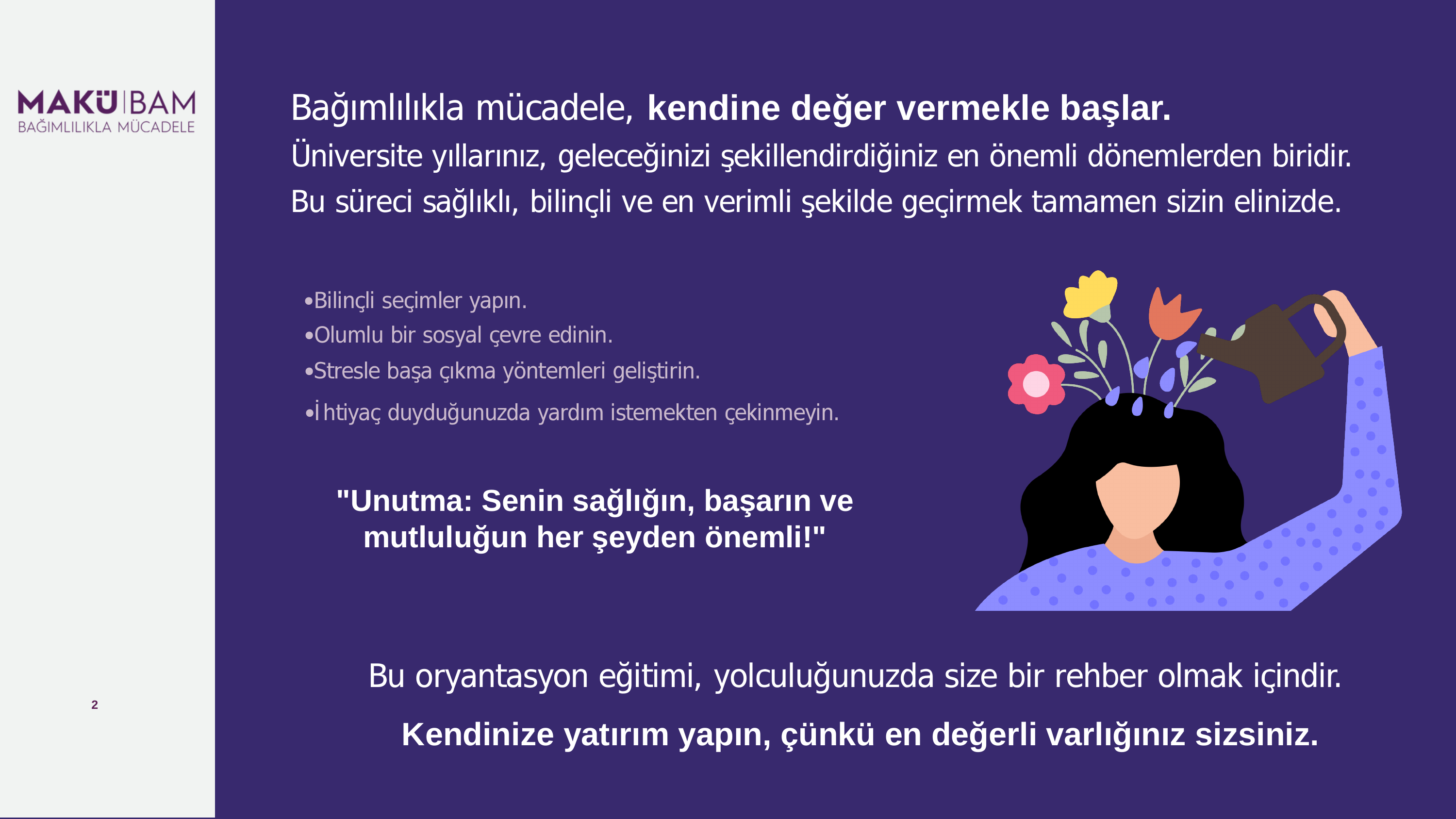

Bağımlılıkla mücadele, kendine değer vermekle başlar.
Üniversite yıllarınız, geleceğinizi şekillendirdiğiniz en önemli dönemlerden biridir. Bu süreci sağlıklı, bilinçli ve en verimli şekilde geçirmek tamamen sizin elinizde.

•Bilinçli seçimler yapın.
•Olumlu bir sosyal çevre edinin.
•Stresle başa çıkma yöntemleri geliştirin.
•İhtiyaç duyduğunuzda yardım istemekten çekinmeyin.
"Unutma: Senin sağlığın, başarın ve mutluluğun her şeyden önemli!"
Bu oryantasyon eğitimi, yolculuğunuzda size bir rehber olmak içindir.
 Kendinize yatırım yapın, çünkü en değerli varlığınız sizsiniz.

2